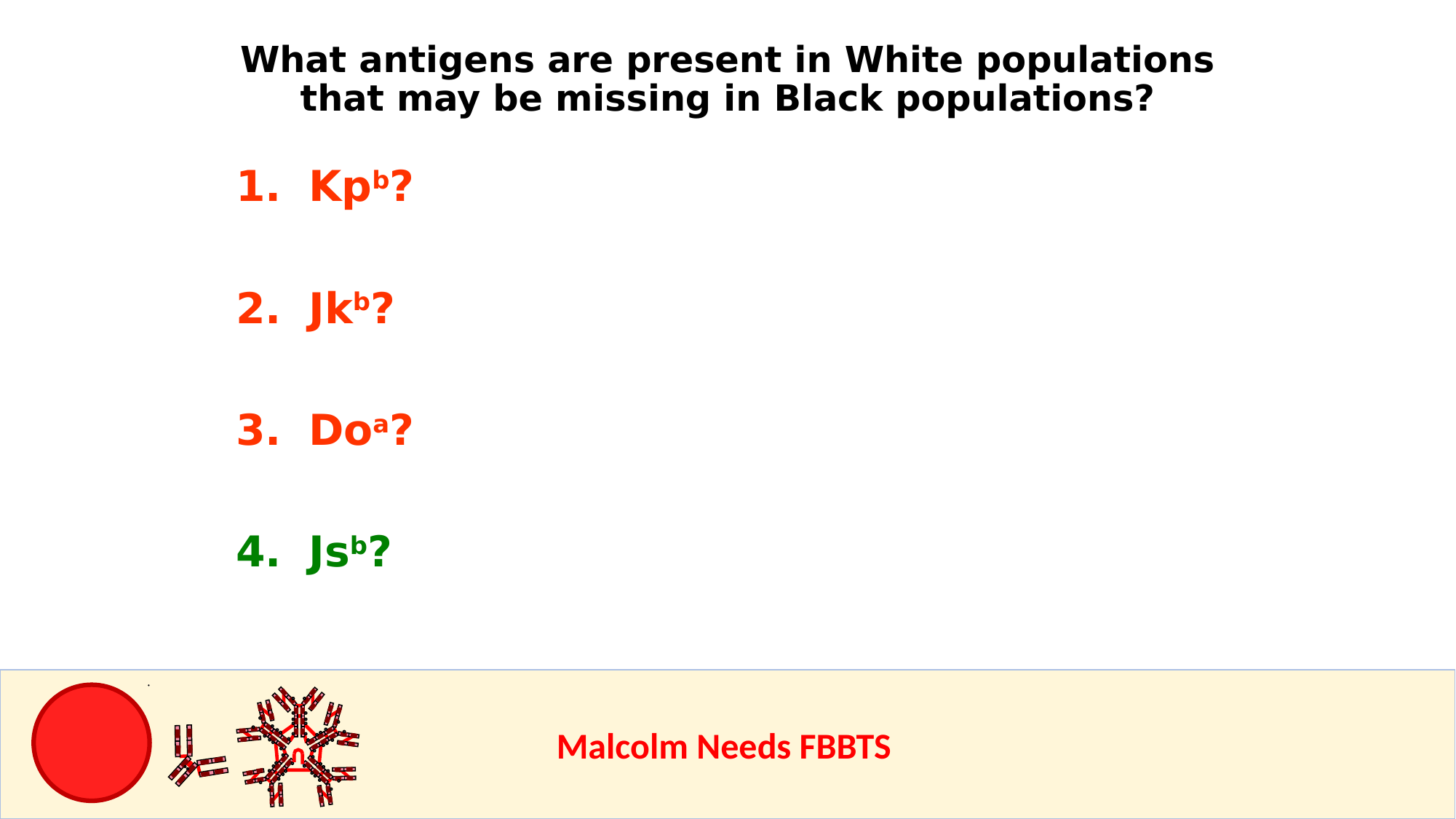

# What antigens are present in White populations that may be missing in Black populations?
Kpb?

Jkb?

Doa?

Jsb?
					Malcolm Needs FBBTS